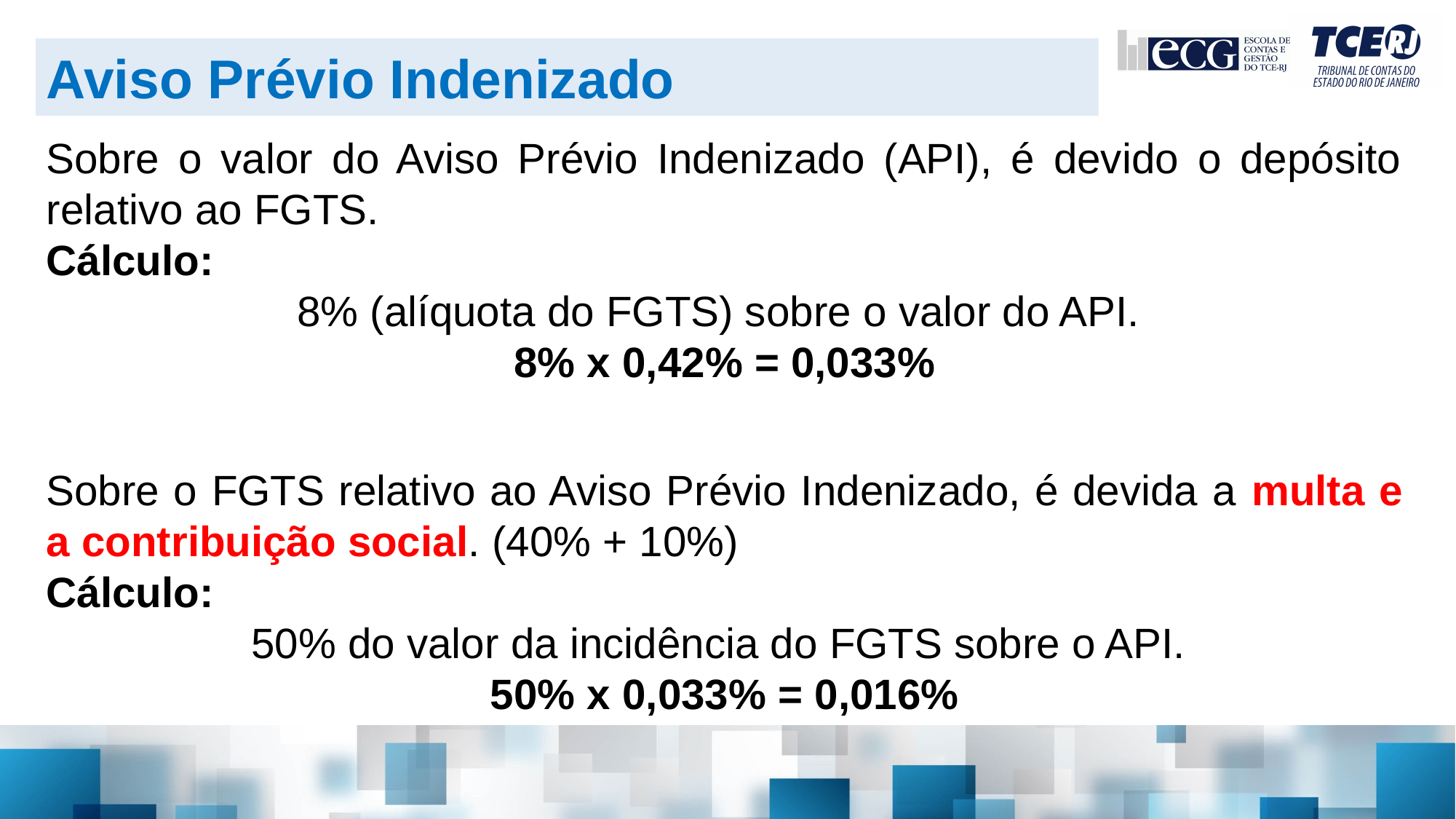

Aviso Prévio Indenizado
Sobre o valor do Aviso Prévio Indenizado (API), é devido o depósito relativo ao FGTS.
Cálculo:
8% (alíquota do FGTS) sobre o valor do API.
8% x 0,42% = 0,033%

Sobre o FGTS relativo ao Aviso Prévio Indenizado, é devida a multa e a contribuição social. (40% + 10%)
Cálculo:
50% do valor da incidência do FGTS sobre o API.
50% x 0,033% = 0,016%